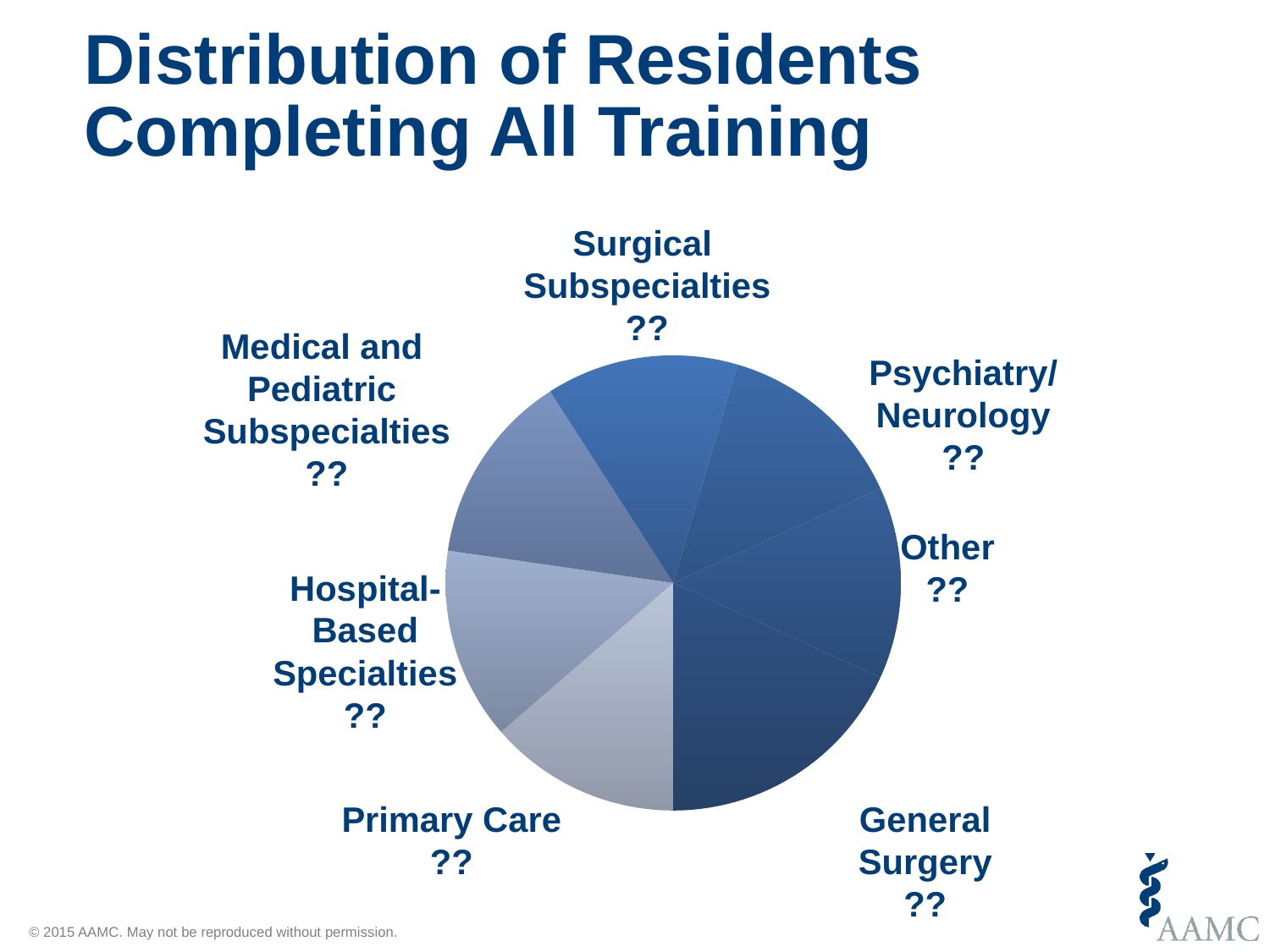

# Distribution of Residents Completing All Training
Surgical
Subspecialties
??

### Chart

| Category | Distribution |
|---|---|
| Primary care | 15.0 |
| Hospital-based specialties | 15.0 |
| medical and pediatric subspecialties | 15.0 |
| surgical subspecialties | 15.0 |
| psychiatry/neurology | 15.0 |
| other | 15.0 |
| general surgery | 20.0 |
Medical and
Pediatric
Subspecialties
??
Psychiatry/
Neurology
??
Other
??
Hospital-
Based
Specialties
??
Primary Care
??
General Surgery
??